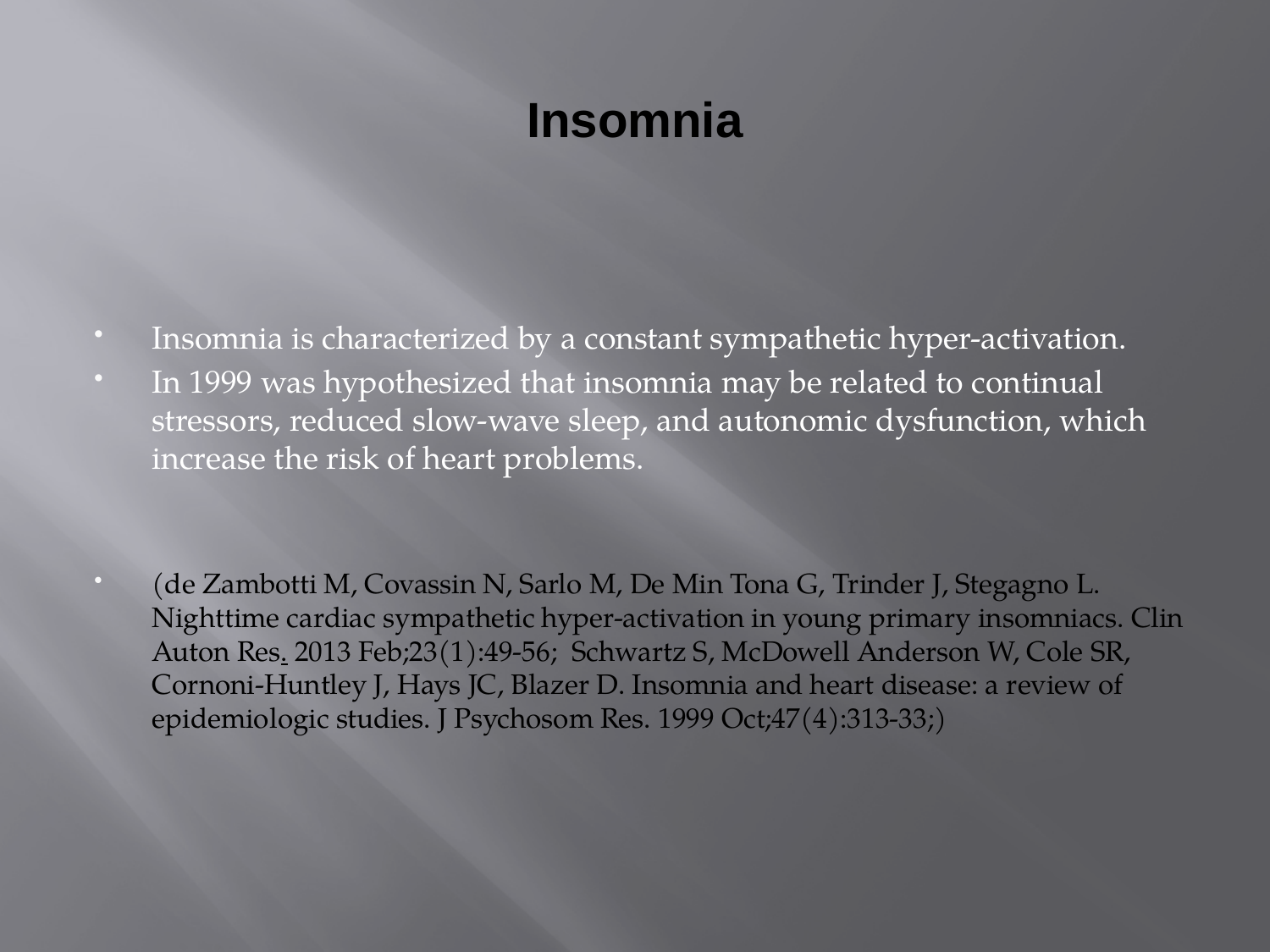

# Insomnia

Insomnia is characterized by a constant sympathetic hyper-activation.
In 1999 was hypothesized that insomnia may be related to continual stressors, reduced slow-wave sleep, and autonomic dysfunction, which increase the risk of heart problems.

(de Zambotti M, Covassin N, Sarlo M, De Min Tona G, Trinder J, Stegagno L. Nighttime cardiac sympathetic hyper-activation in young primary insomniacs. Clin Auton Res. 2013 Feb;23(1):49-56;  Schwartz S, McDowell Anderson W, Cole SR, Cornoni-Huntley J, Hays JC, Blazer D. Insomnia and heart disease: a review of epidemiologic studies. J Psychosom Res. 1999 Oct;47(4):313-33;)